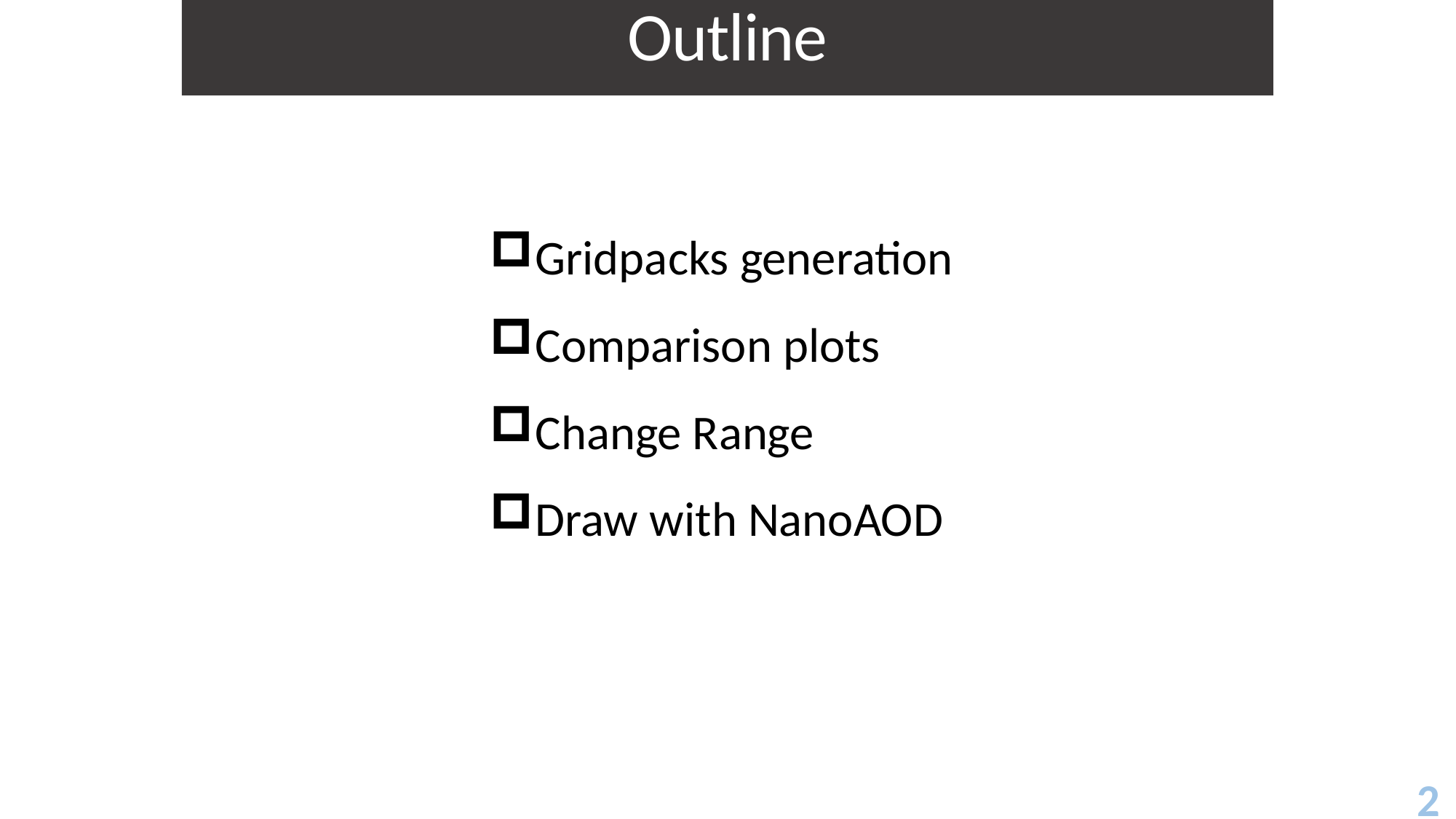

Outline
Gridpacks generation
Comparison plots
Change Range
Draw with NanoAOD
2